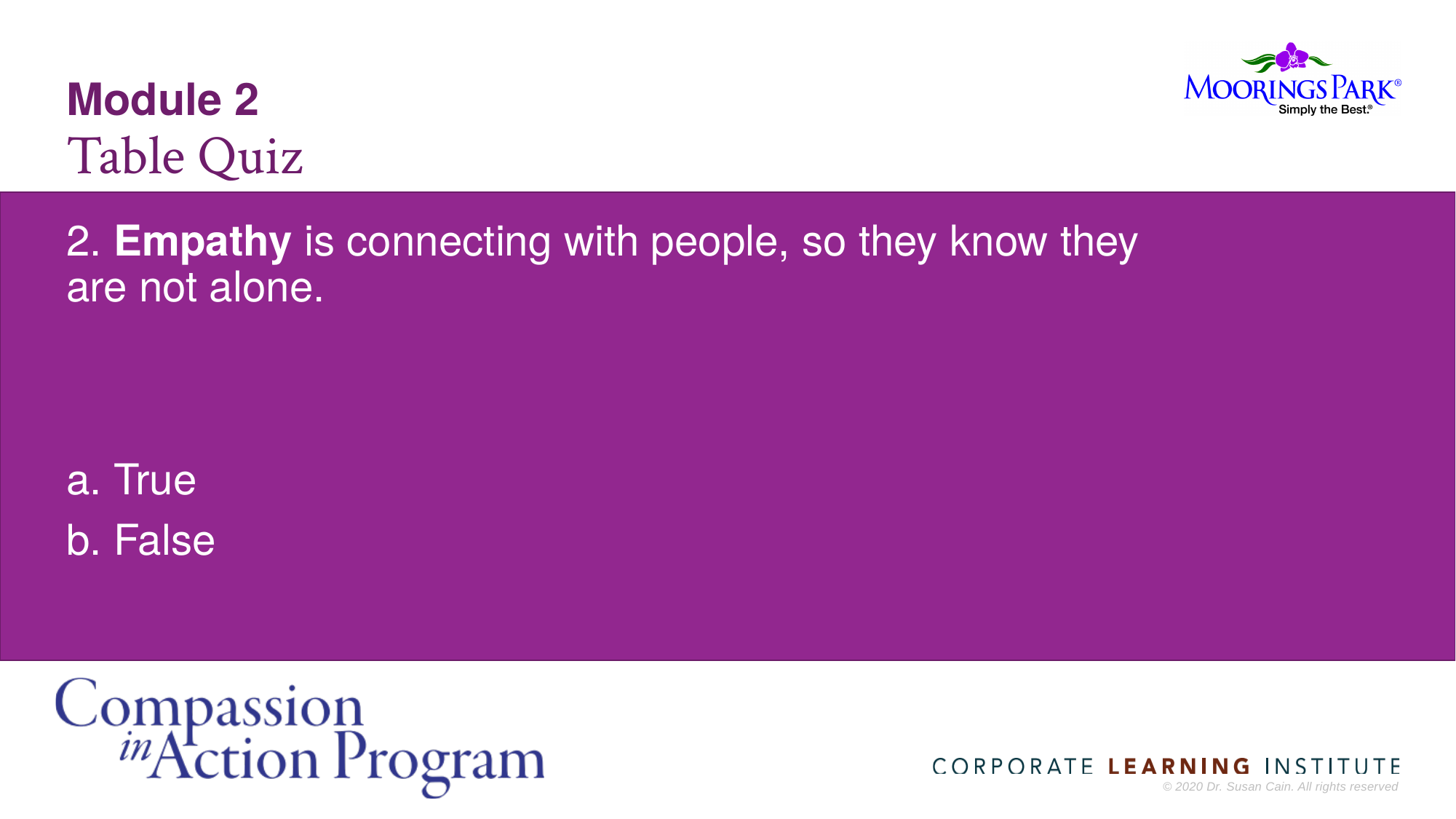

Module 2
Table Quiz
# 2. Empathy is connecting with people, so they know they are not alone.
a. True
b. False